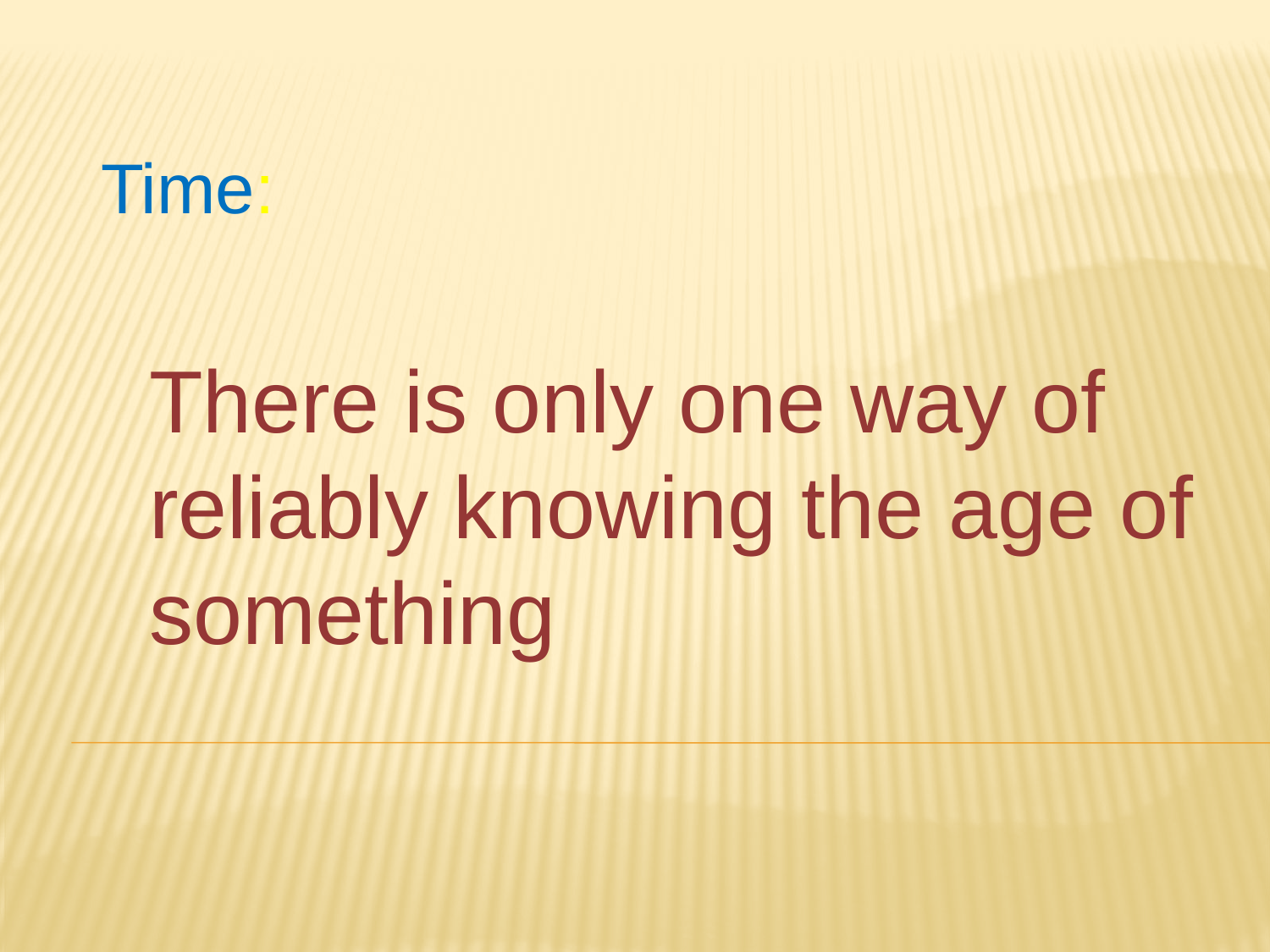

Time:
There is only one way of reliably knowing the age of something